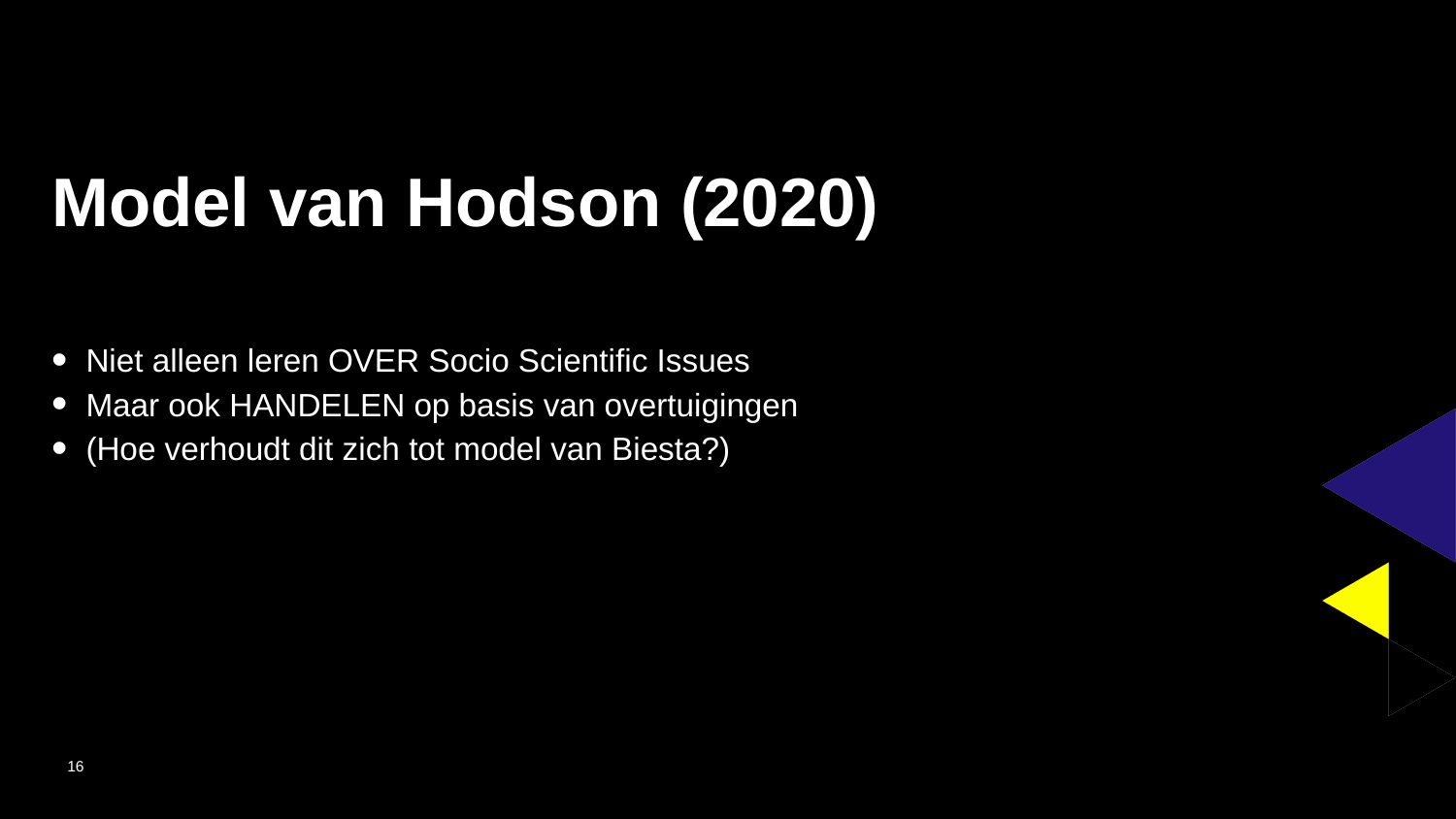

# Model van Hodson (2020)
Niet alleen leren OVER Socio Scientific Issues
Maar ook HANDELEN op basis van overtuigingen
(Hoe verhoudt dit zich tot model van Biesta?)

16